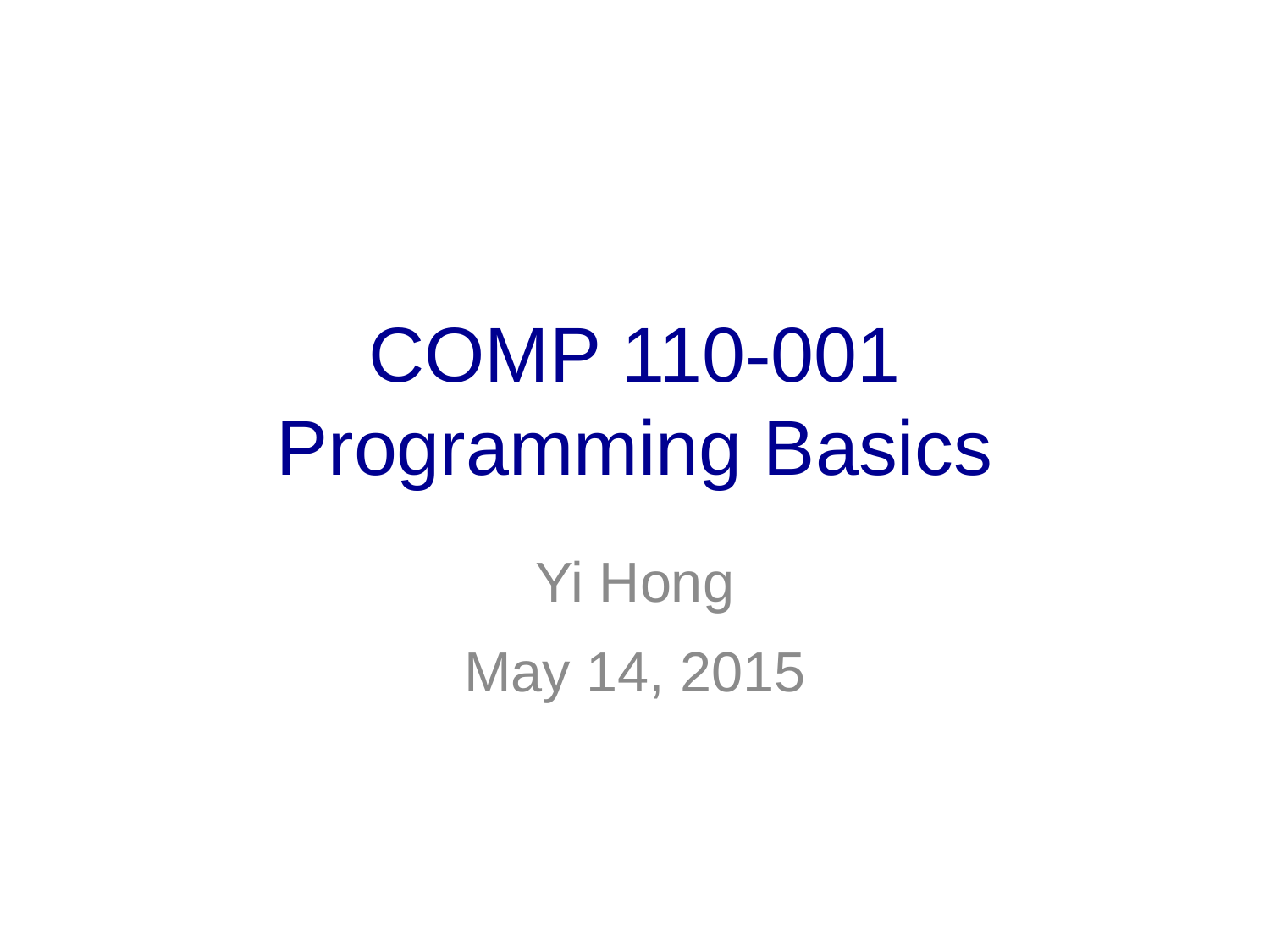

# COMP 110-001 Programming Basics
Yi Hong
May 14, 2015